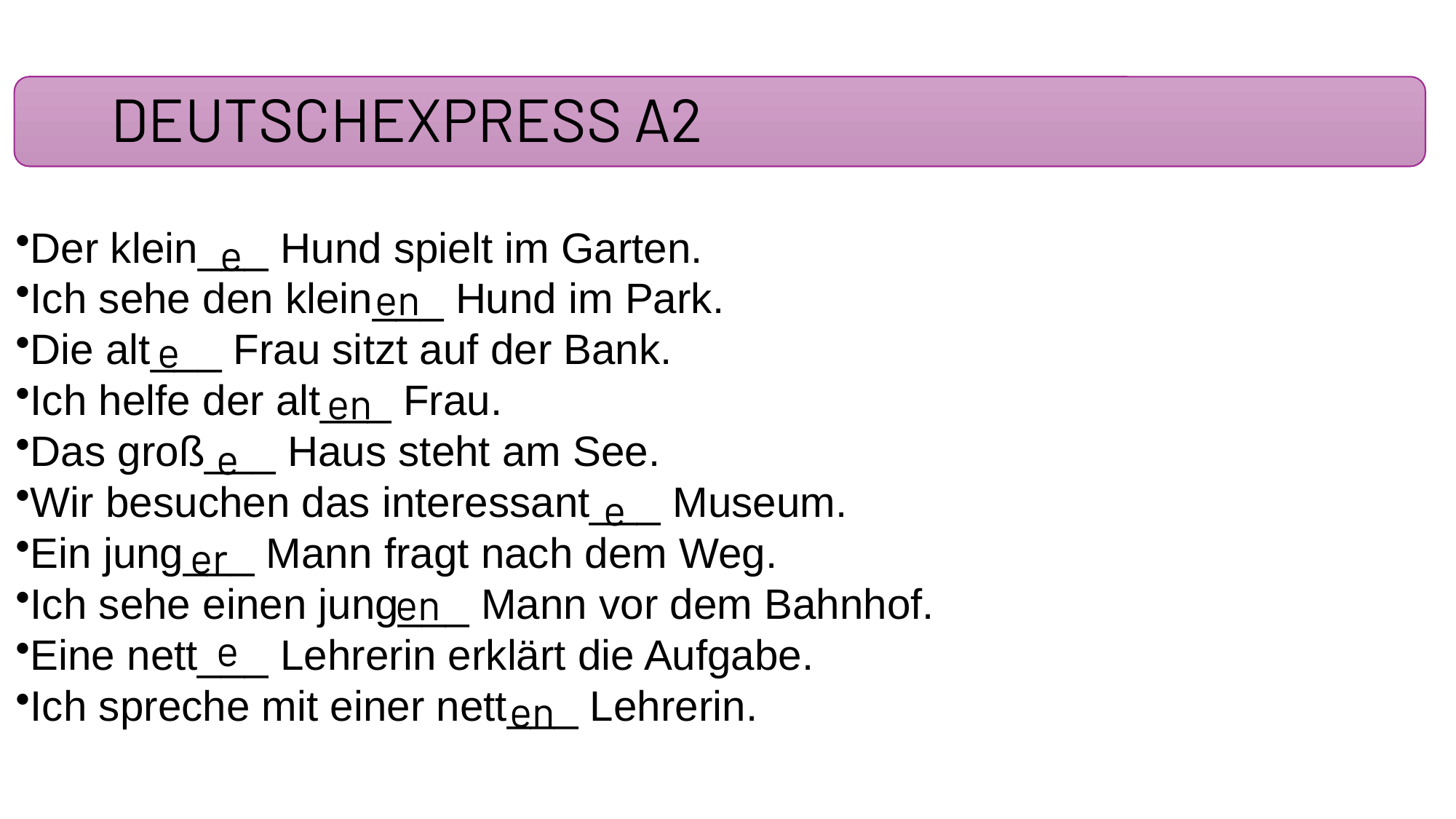

Der klein___ Hund spielt im Garten.
Ich sehe den klein___ Hund im Park.
Die alt___ Frau sitzt auf der Bank.
Ich helfe der alt___ Frau.
Das groß___ Haus steht am See.
Wir besuchen das interessant___ Museum.
Ein jung___ Mann fragt nach dem Weg.
Ich sehe einen jung___ Mann vor dem Bahnhof.
Eine nett___ Lehrerin erklärt die Aufgabe.
Ich spreche mit einer nett___ Lehrerin.
# DEUTSCHEXPRESS A2

e
en
e
en
e
e
er
en
e
en